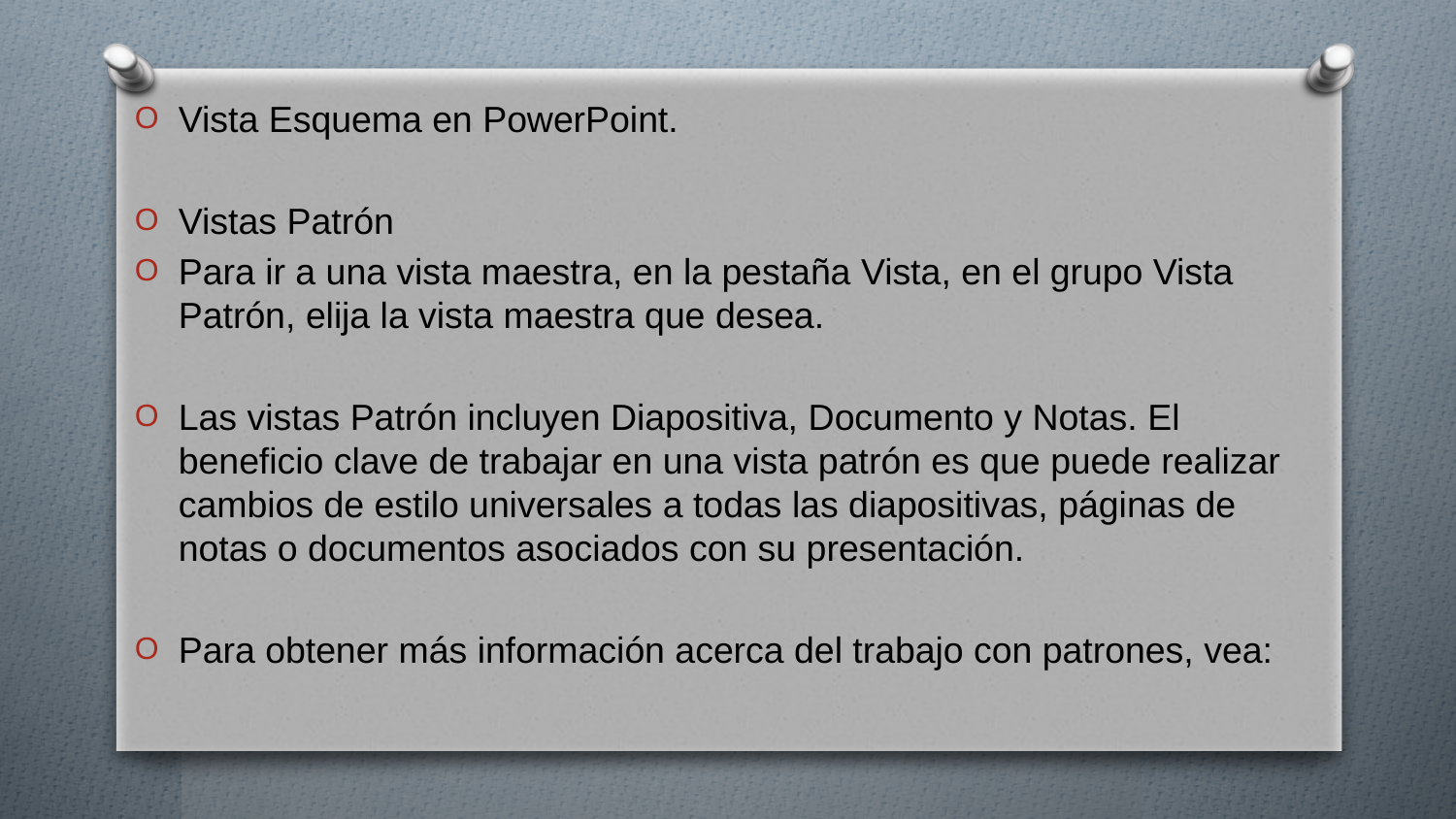

# .
Vista Esquema en PowerPoint.

Vistas Patrón
Para ir a una vista maestra, en la pestaña Vista, en el grupo Vista Patrón, elija la vista maestra que desea.

Las vistas Patrón incluyen Diapositiva, Documento y Notas. El beneficio clave de trabajar en una vista patrón es que puede realizar cambios de estilo universales a todas las diapositivas, páginas de notas o documentos asociados con su presentación.

Para obtener más información acerca del trabajo con patrones, vea: